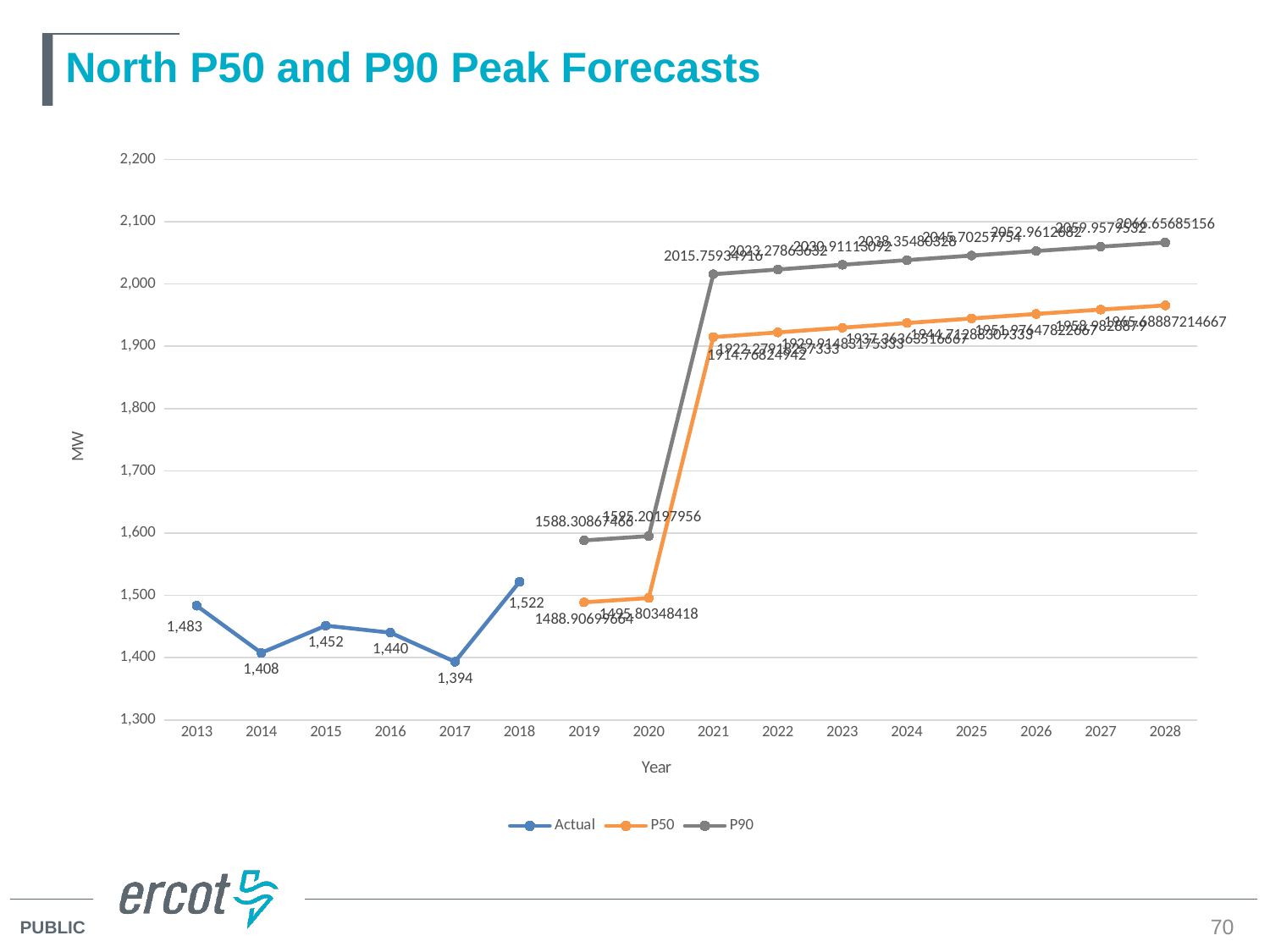

# North P50 and P90 Peak Forecasts

### Chart

| Category | Actual | P50 | P90 |
|---|---|---|---|
| 2013 | 1483.4728248020551 | None | None |
| 2014 | 1407.7907966468154 | None | None |
| 2015 | 1451.53637382145 | None | None |
| 2016 | 1440.1835102348039 | None | None |
| 2017 | 1393.508923 | None | None |
| 2018 | 1521.845309 | None | None |
| 2019 | None | 1488.90699664 | 1588.3086746600002 |
| 2020 | None | 1495.8034841800002 | 1595.20197956 |
| 2021 | None | 1914.76824942 | 2015.7593491599998 |
| 2022 | None | 1922.2791825733332 | 2023.2786363199998 |
| 2023 | None | 1929.9148317533331 | 2030.91113092 |
| 2024 | None | 1937.3636351666669 | 2038.3548032800002 |
| 2025 | None | 1944.7128830933332 | 2045.7025775399998 |
| 2026 | None | 1951.9764782266668 | 2052.9612682 |
| 2027 | None | 1958.9828879 | 2059.9579532 |
| 2028 | None | 1965.6888721466669 | 2066.65685156 |
70